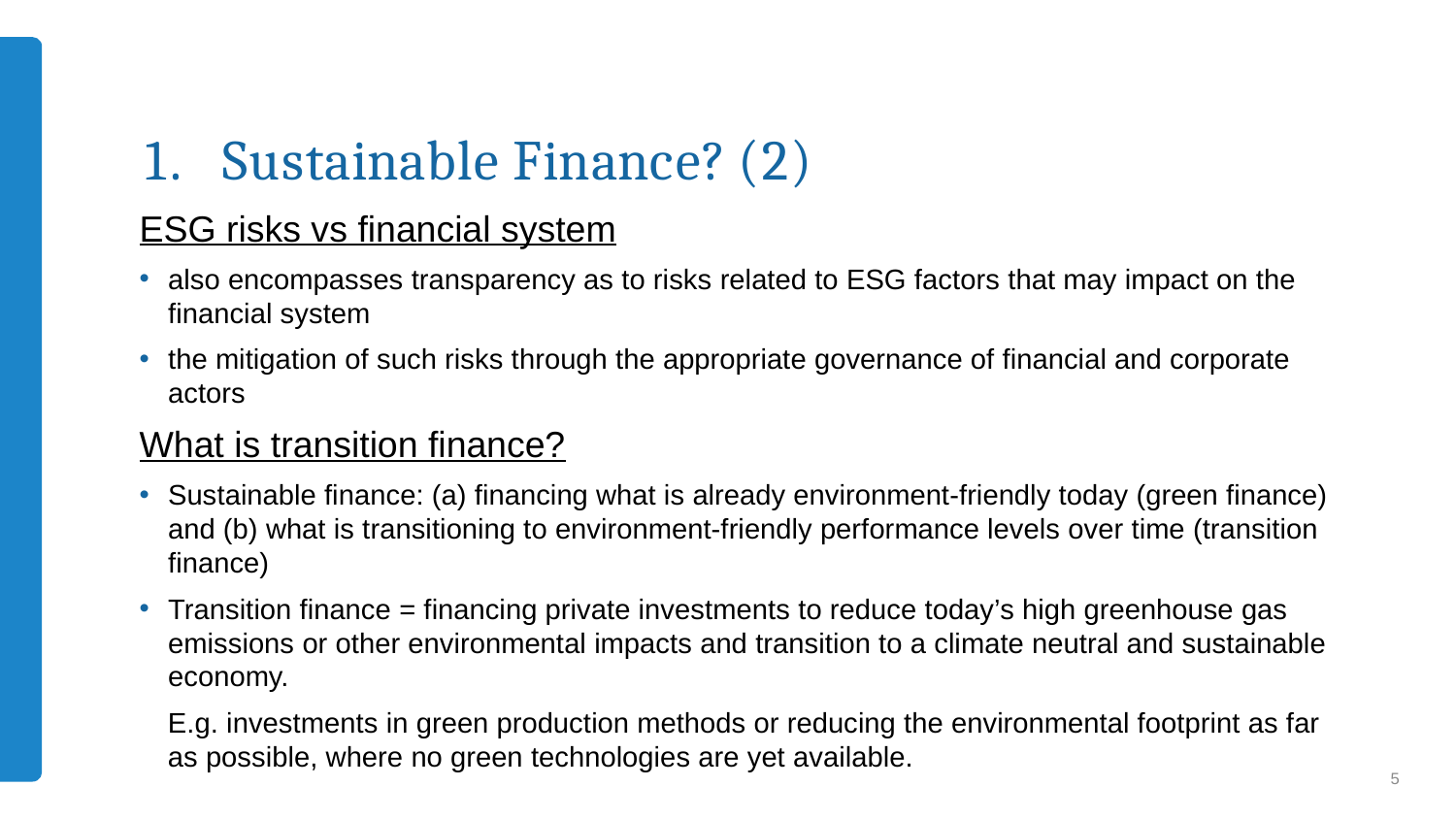

# Sustainable Finance? (2)
ESG risks vs financial system
also encompasses transparency as to risks related to ESG factors that may impact on the financial system
the mitigation of such risks through the appropriate governance of financial and corporate actors
What is transition finance?
Sustainable finance: (a) financing what is already environment-friendly today (green finance) and (b) what is transitioning to environment-friendly performance levels over time (transition finance)
Transition finance = financing private investments to reduce today’s high greenhouse gas emissions or other environmental impacts and transition to a climate neutral and sustainable economy.
E.g. investments in green production methods or reducing the environmental footprint as far as possible, where no green technologies are yet available.

5